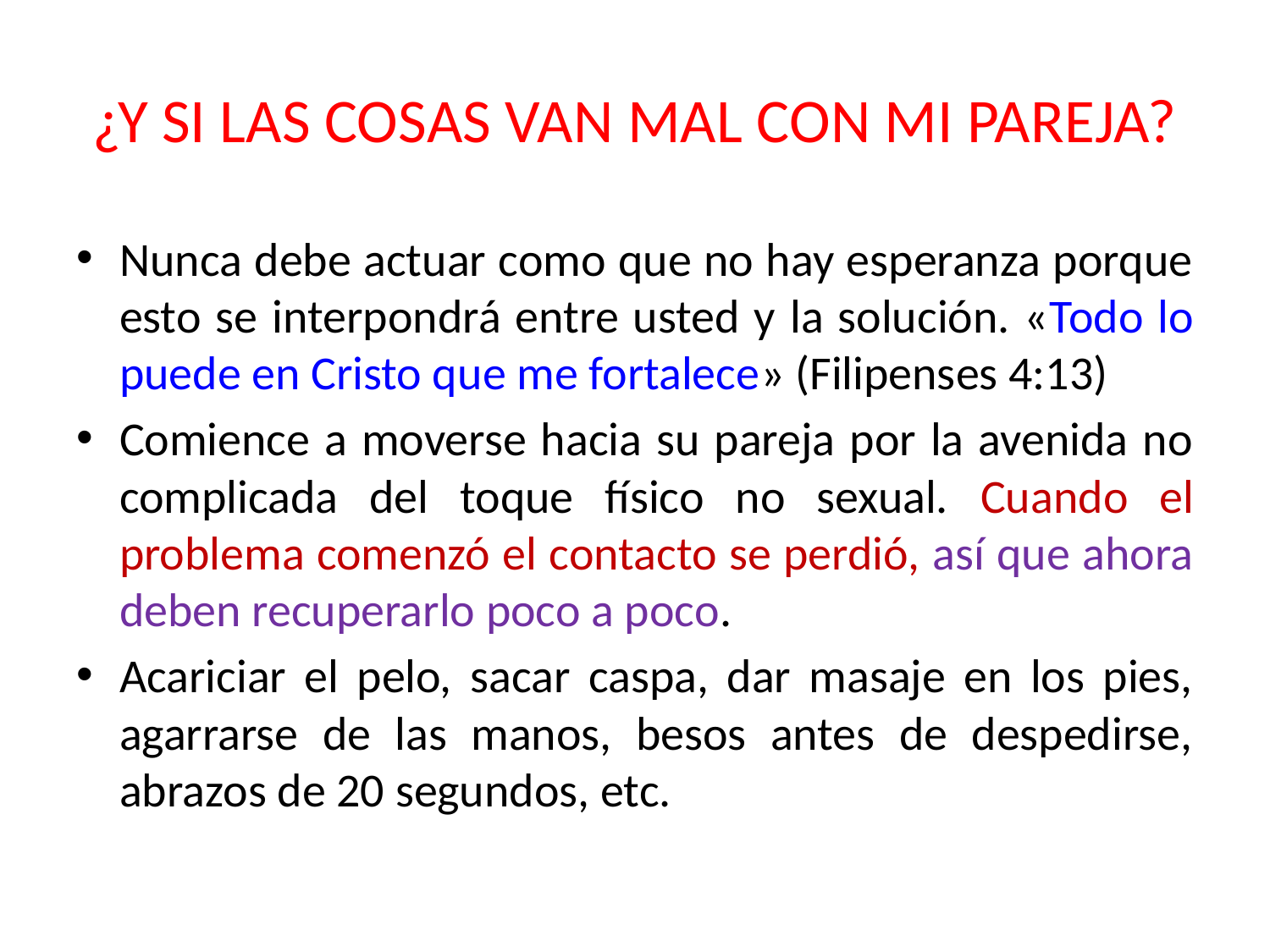

# ¿Y SI LAS COSAS VAN MAL CON MI PAREJA?
Nunca debe actuar como que no hay esperanza porque esto se interpondrá entre usted y la solución. «Todo lo puede en Cristo que me fortalece» (Filipenses 4:13)
Comience a moverse hacia su pareja por la avenida no complicada del toque físico no sexual. Cuando el problema comenzó el contacto se perdió, así que ahora deben recuperarlo poco a poco.
Acariciar el pelo, sacar caspa, dar masaje en los pies, agarrarse de las manos, besos antes de despedirse, abrazos de 20 segundos, etc.